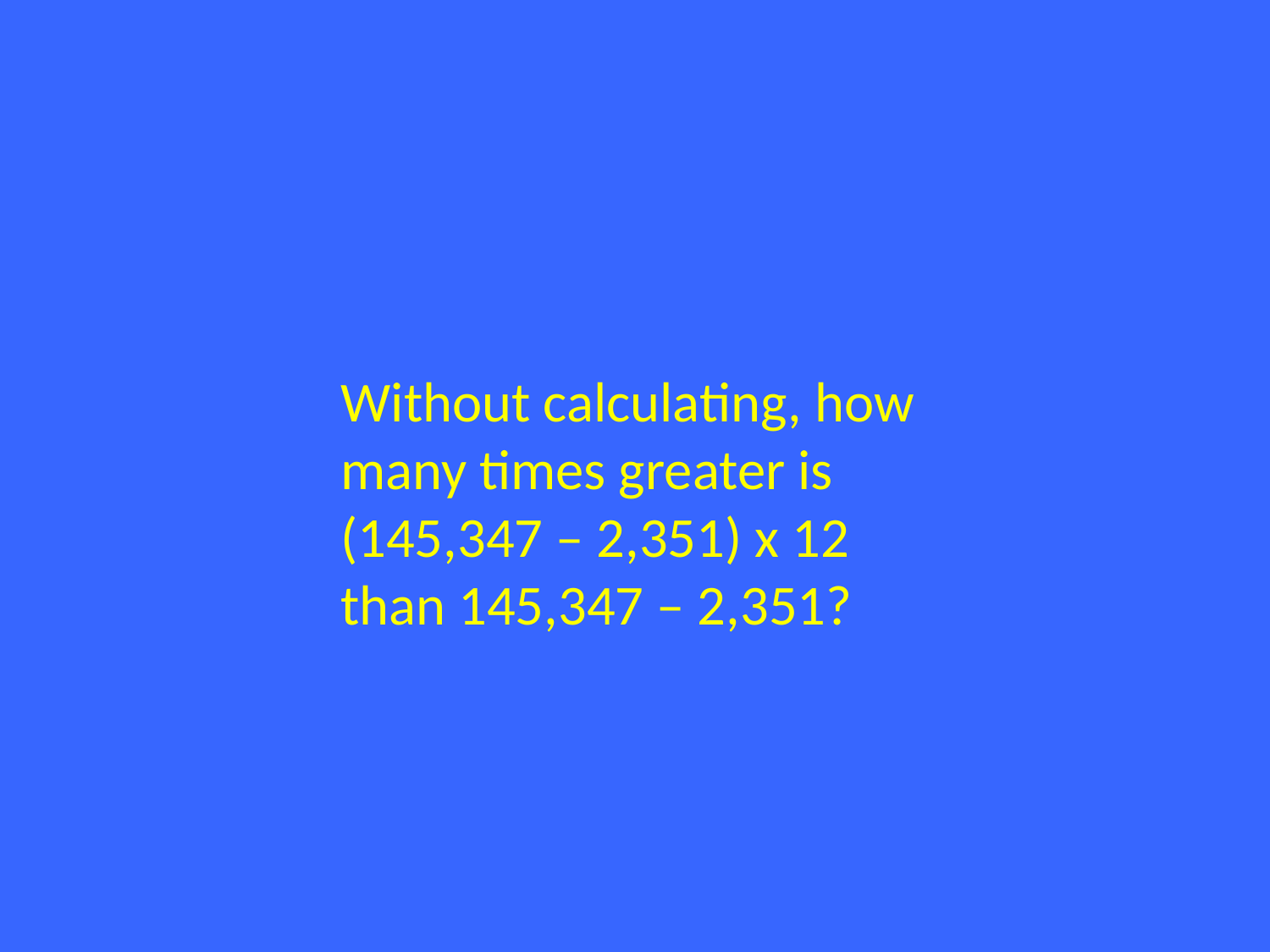

Without calculating, how many times greater is (145,347 – 2,351) x 12 than 145,347 – 2,351?